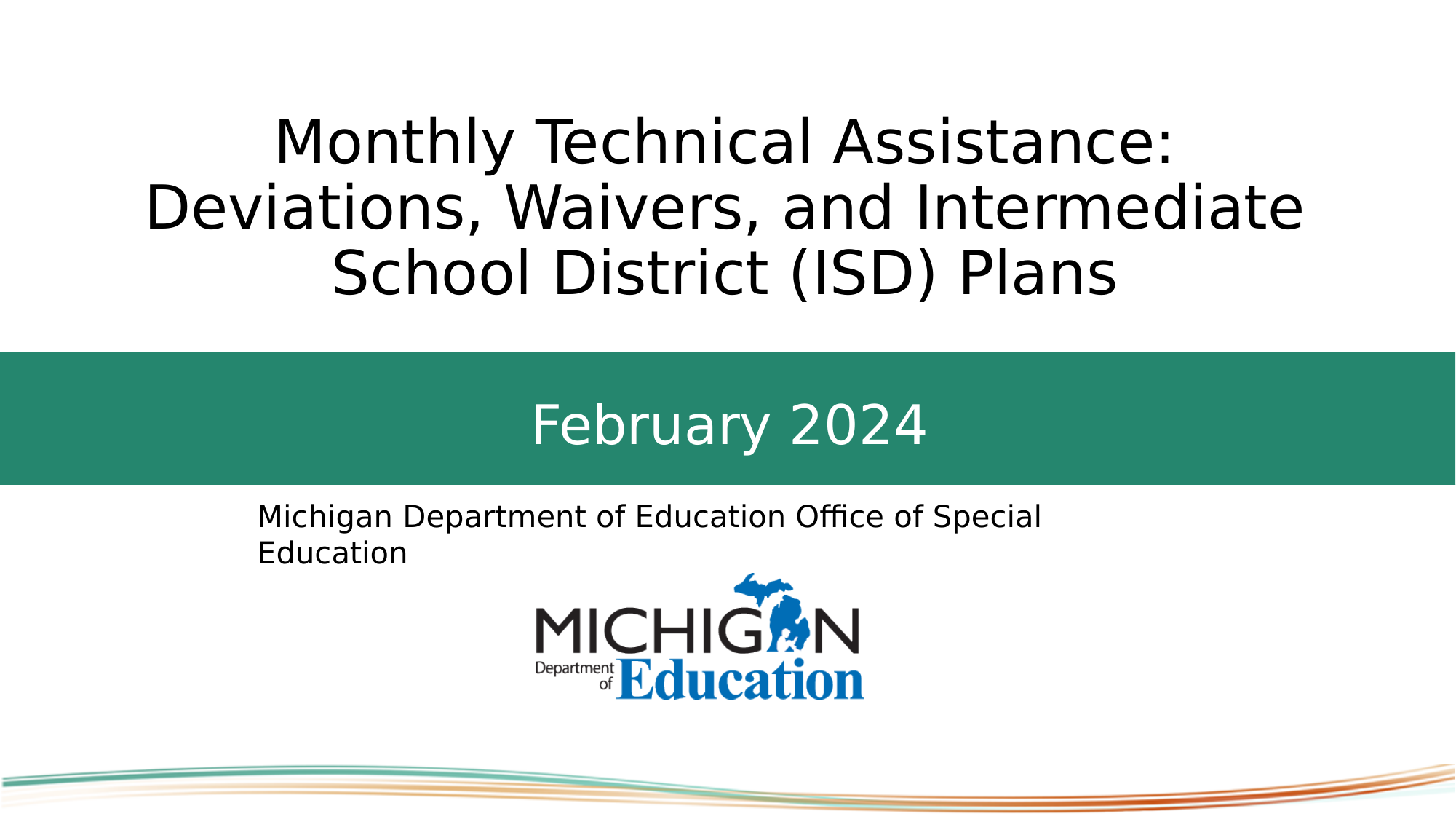

# Monthly Technical Assistance: Deviations, Waivers, and Intermediate School District (ISD) Plans
February 2024
Michigan Department of Education Office of Special Education